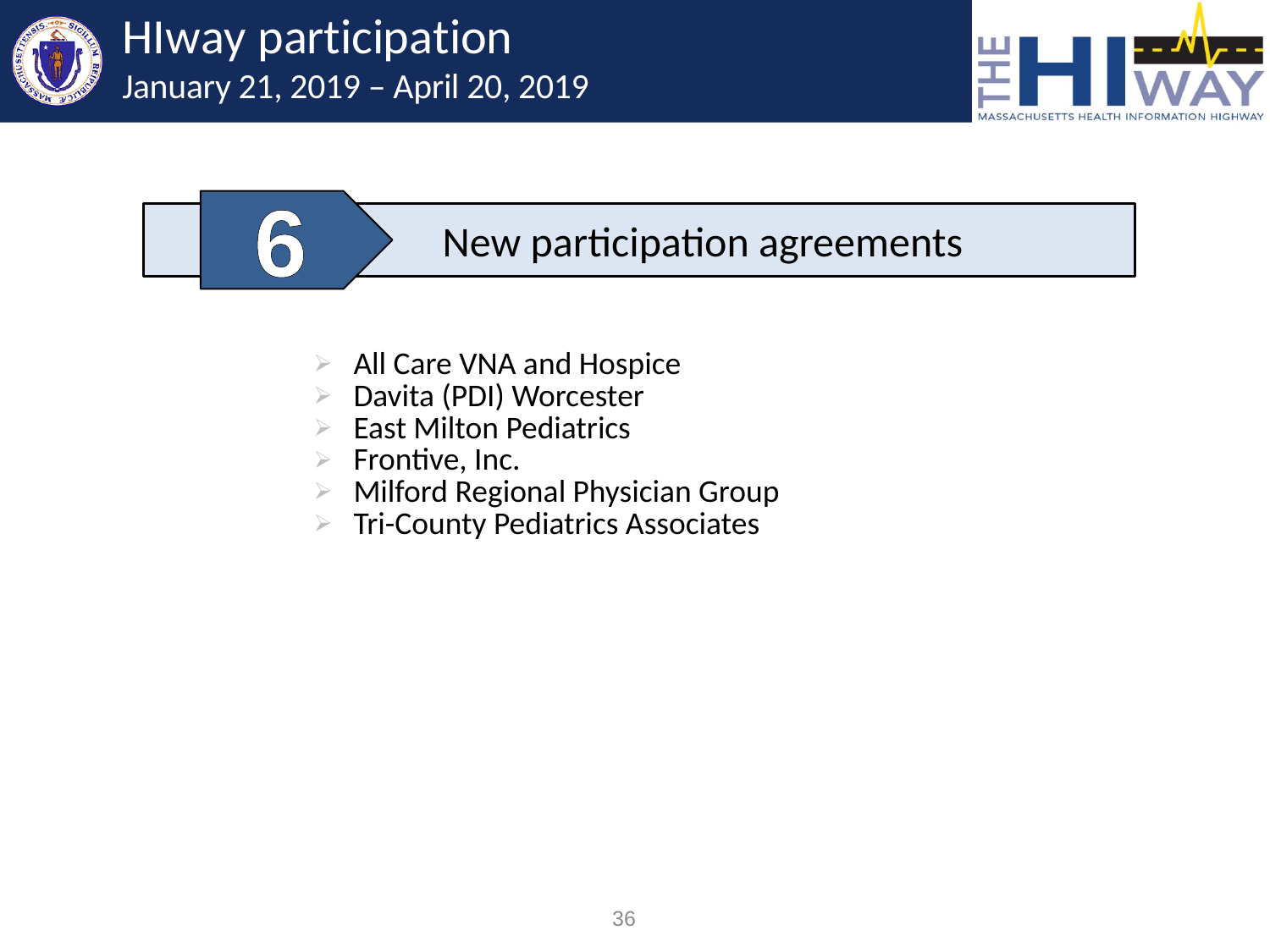

# HIway participation January 21, 2019 – April 20, 2019
6

	New participation agreements
| All Care VNA and Hospice Davita (PDI) Worcester East Milton Pediatrics Frontive, Inc. Milford Regional Physician Group Tri-County Pediatrics Associates |
| --- |
|  |
36